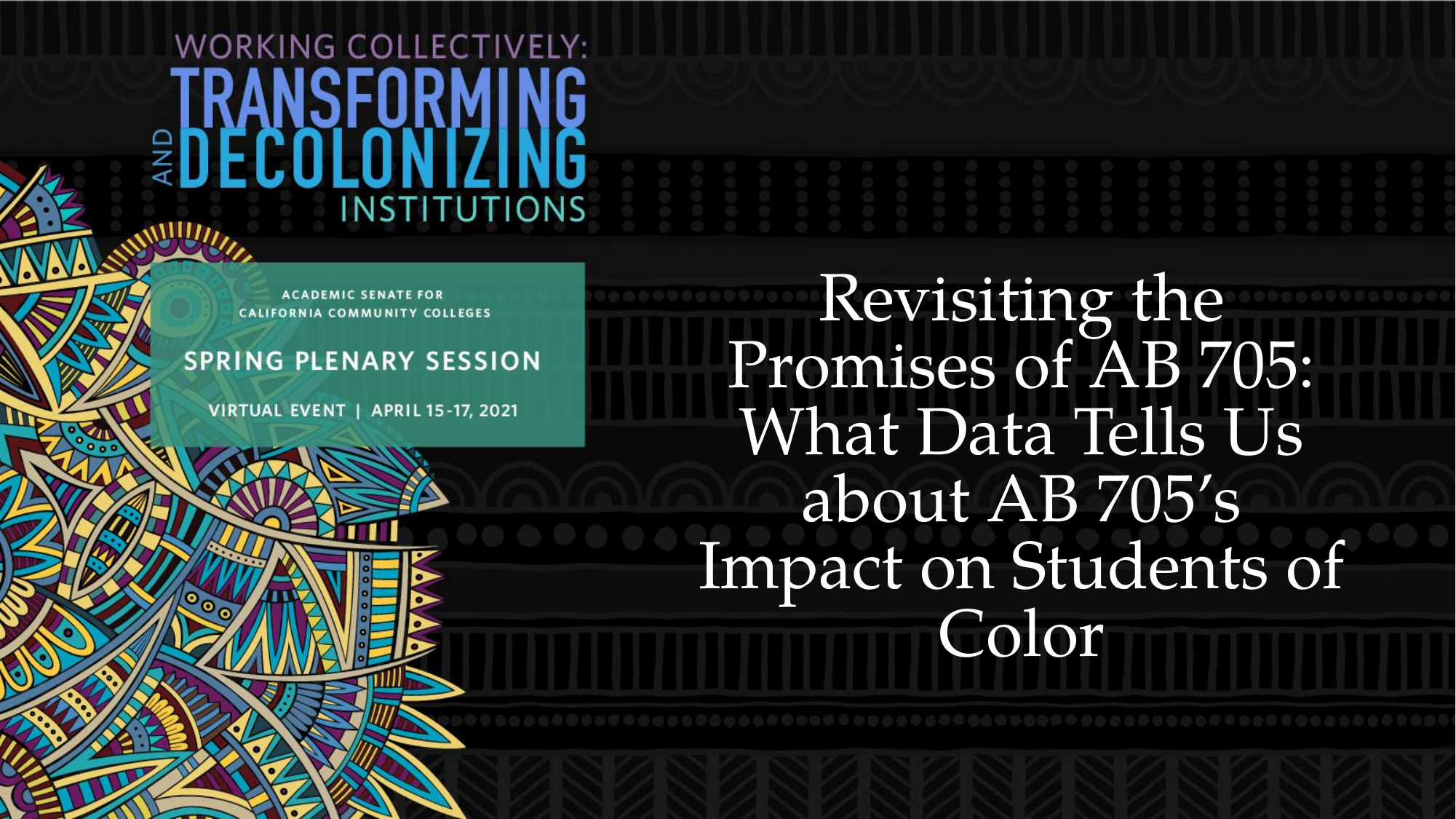

# Revisiting the Promises of AB 705: What Data Tells Us about AB 705’s Impact on Students of Color